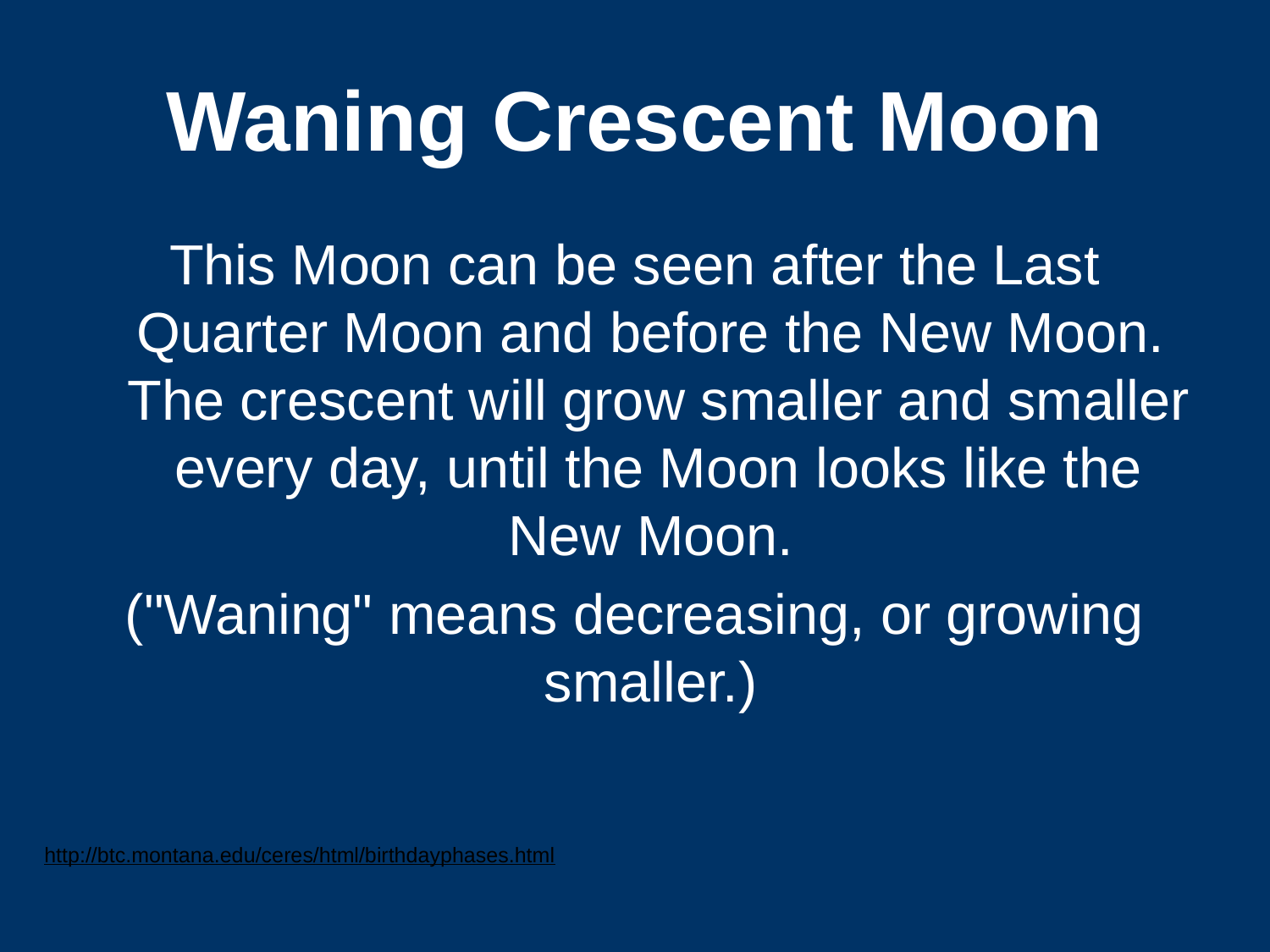

# Waning Crescent Moon
This Moon can be seen after the Last Quarter Moon and before the New Moon.  The crescent will grow smaller and smaller every day, until the Moon looks like the New Moon.
("Waning" means decreasing, or growing smaller.)
http://btc.montana.edu/ceres/html/birthdayphases.html